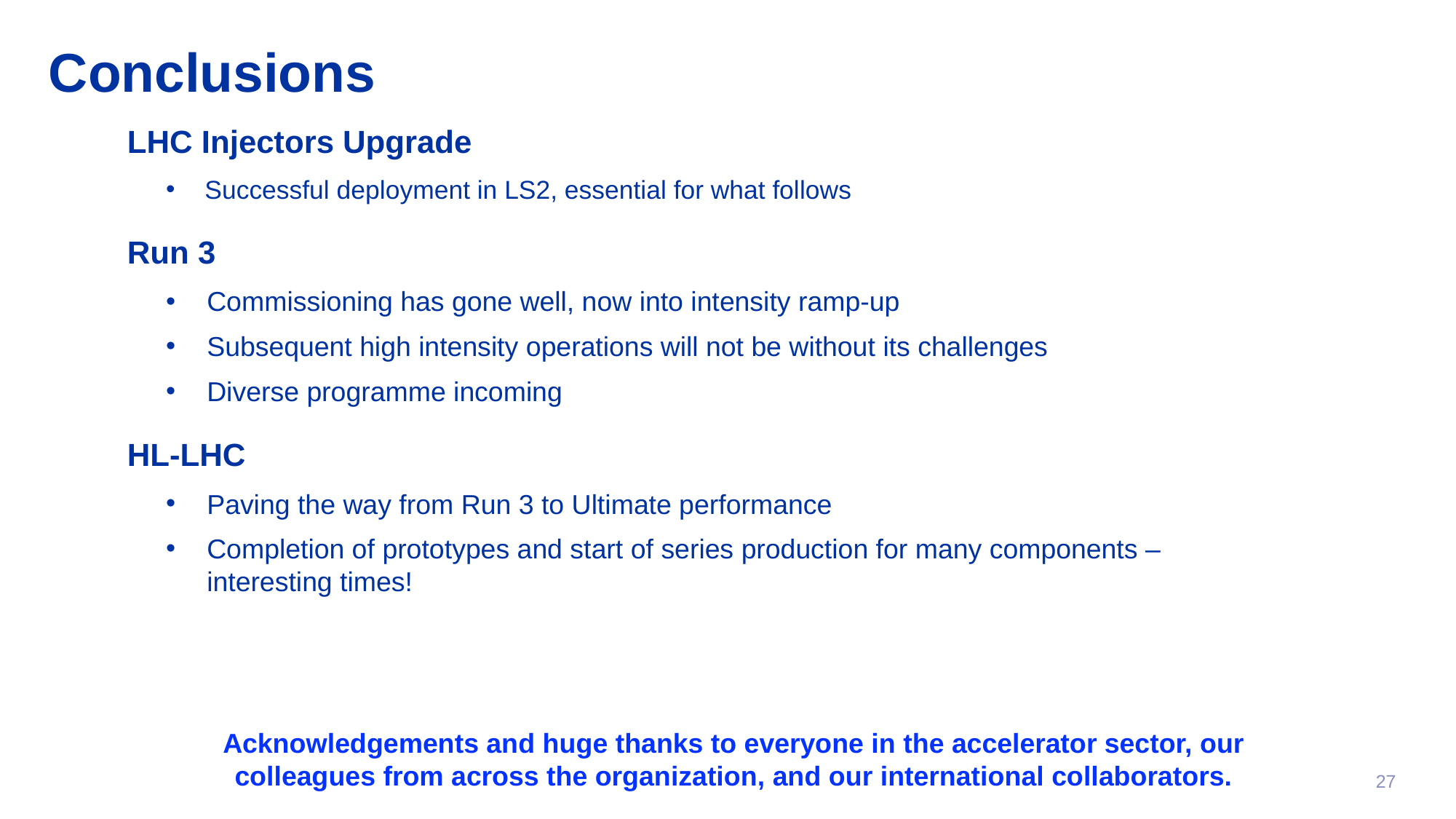

# Conclusions
LHC Injectors Upgrade
Successful deployment in LS2, essential for what follows
Run 3
Commissioning has gone well, now into intensity ramp-up
Subsequent high intensity operations will not be without its challenges
Diverse programme incoming
HL-LHC
Paving the way from Run 3 to Ultimate performance
Completion of prototypes and start of series production for many components – interesting times!

Acknowledgements and huge thanks to everyone in the accelerator sector, our colleagues from across the organization, and our international collaborators.
27